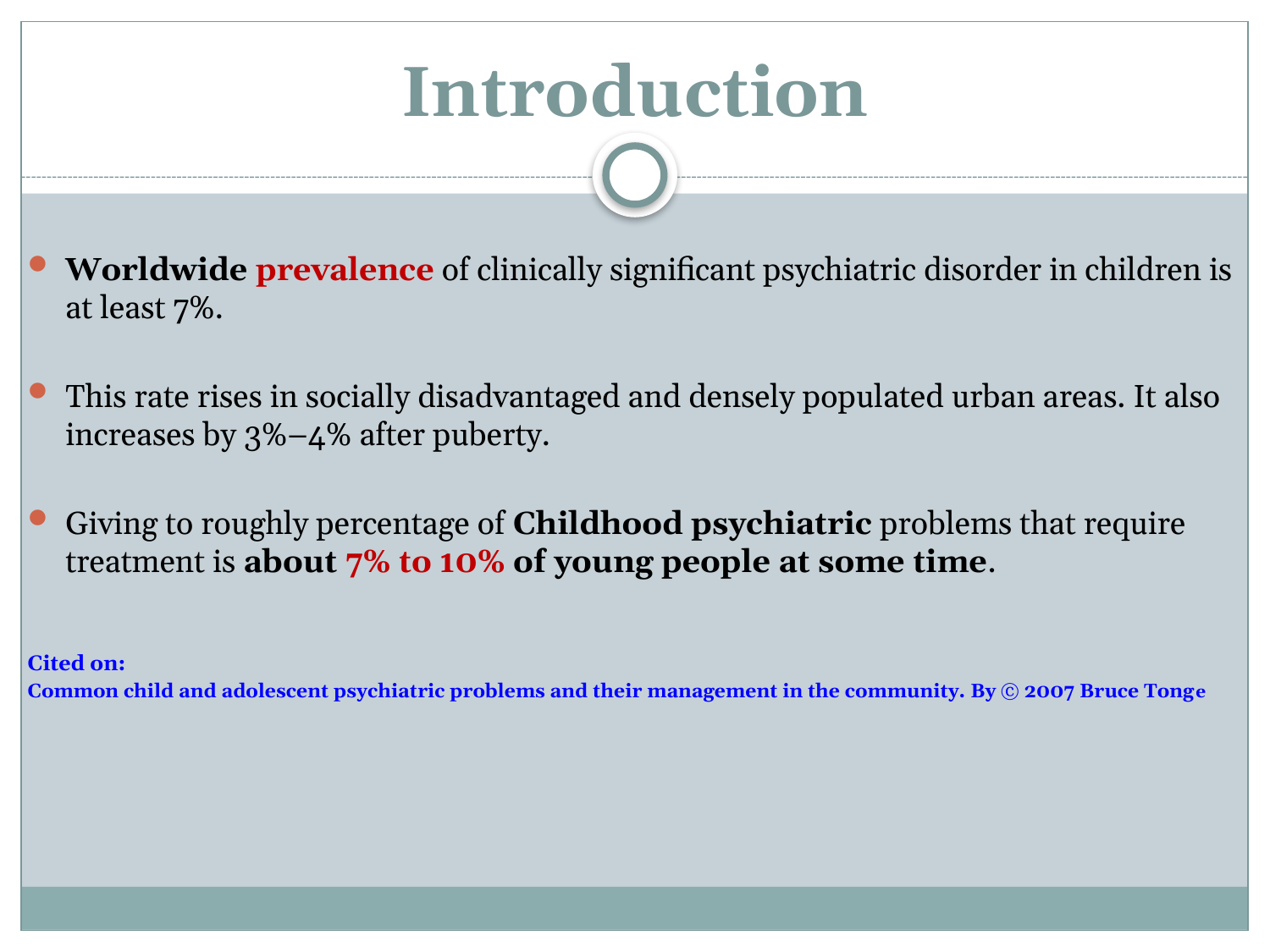

# Introduction

Worldwide prevalence of clinically significant psychiatric disorder in children is at least 7%.

This rate rises in socially disadvantaged and densely populated urban areas. It also increases by 3%–4% after puberty.

Giving to roughly percentage of Childhood psychiatric problems that require treatment is about 7% to 10% of young people at some time.

Cited on:
Common child and adolescent psychiatric problems and their management in the community. By © 2007 Bruce Tonge